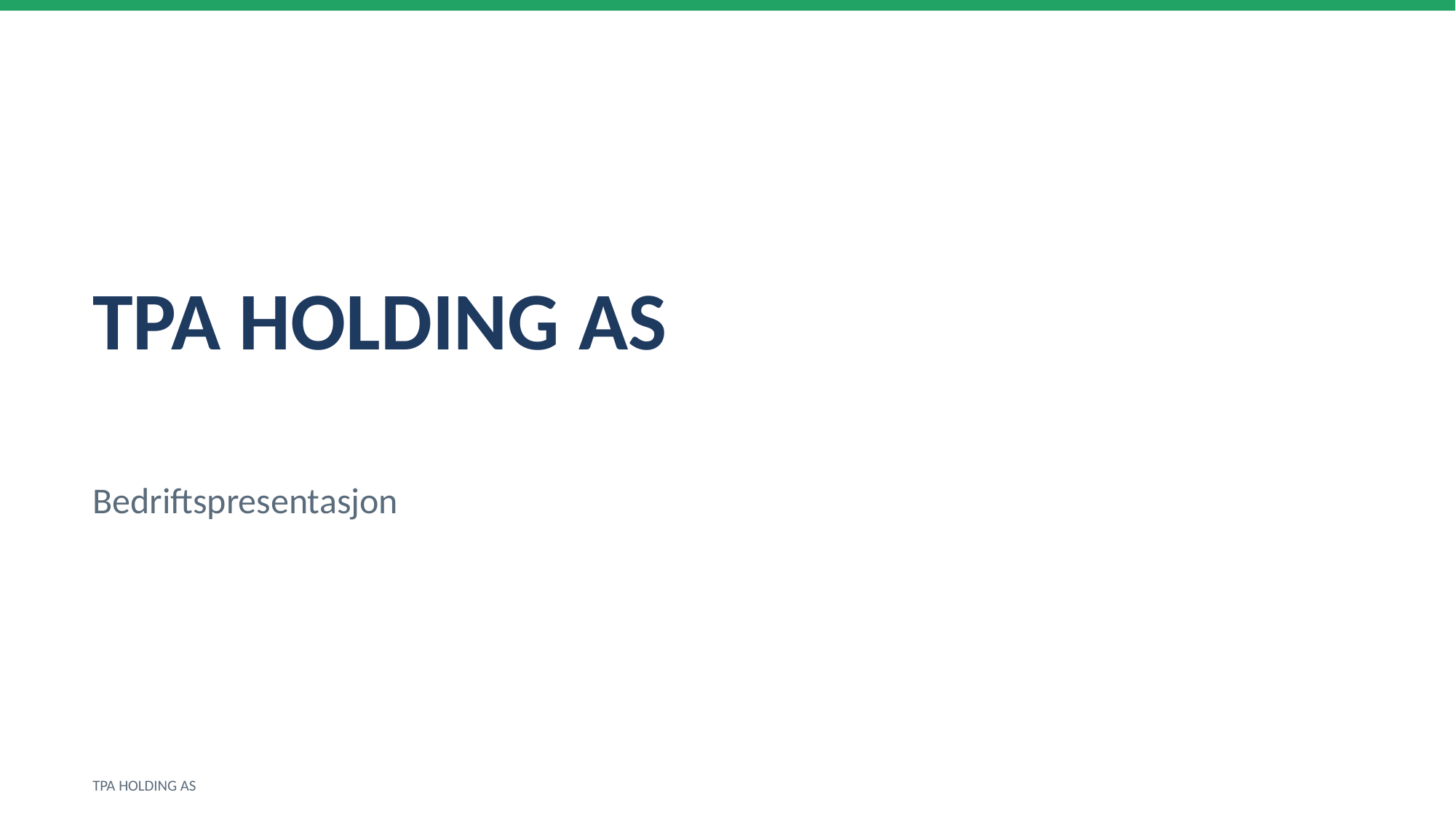

TPA HOLDING AS
Bedriftspresentasjon
TPA HOLDING AS